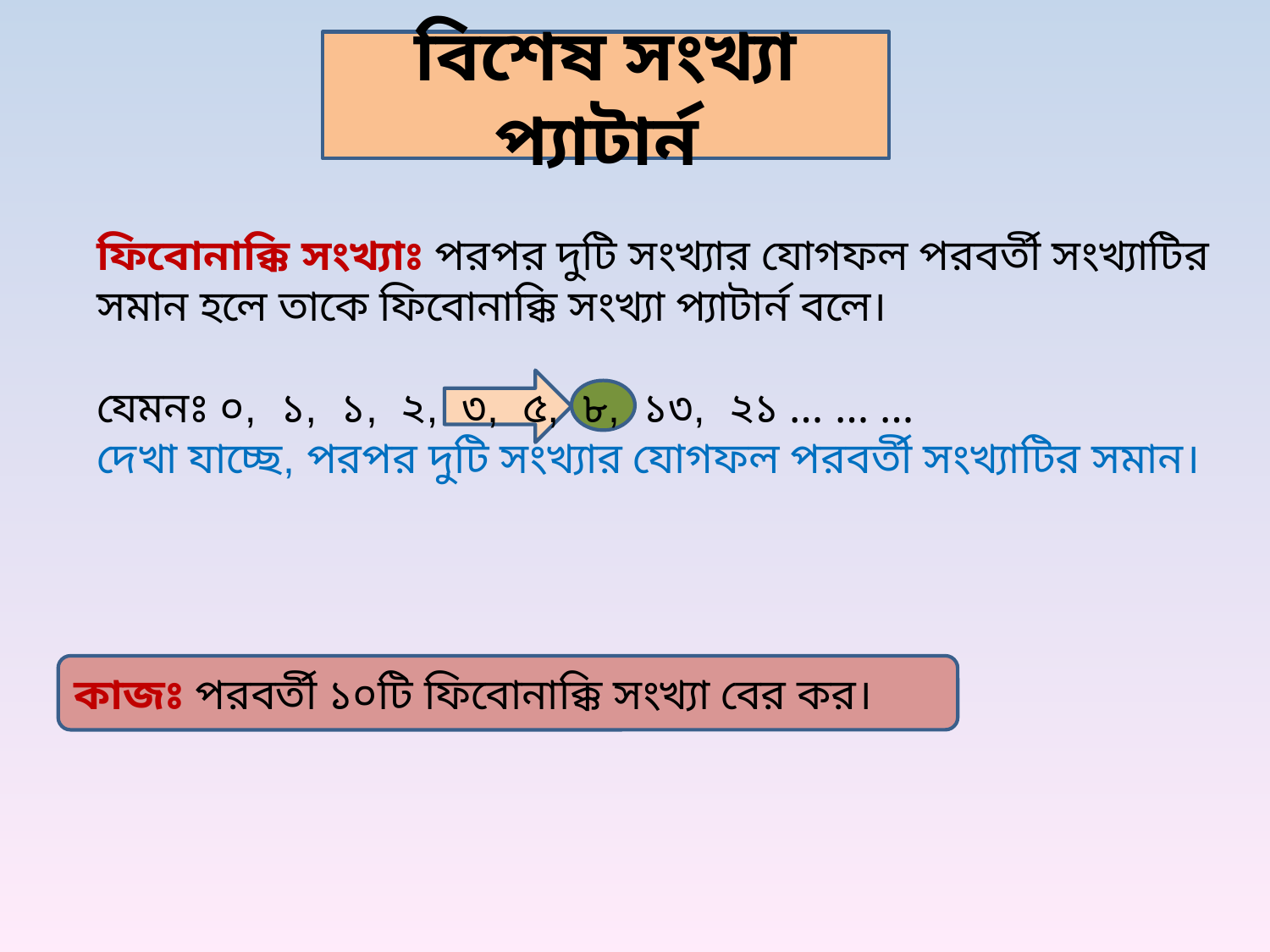

বিশেষ সংখ্যা প্যাটার্ন
ফিবোনাক্কি সংখ্যাঃ পরপর দুটি সংখ্যার যোগফল পরবর্তী সংখ্যাটির সমান হলে তাকে ফিবোনাক্কি সংখ্যা প্যাটার্ন বলে।

যেমনঃ ০,  ১,  ১,  ২,  ৩,  ৫,  ৮,  ১৩,  ২১ … … …
দেখা যাচ্ছে, পরপর দুটি সংখ্যার যোগফল পরবর্তী সংখ্যাটির সমান।

কাজঃ পরবর্তী ১০টি ফিবোনাক্কি সংখ্যা বের কর।